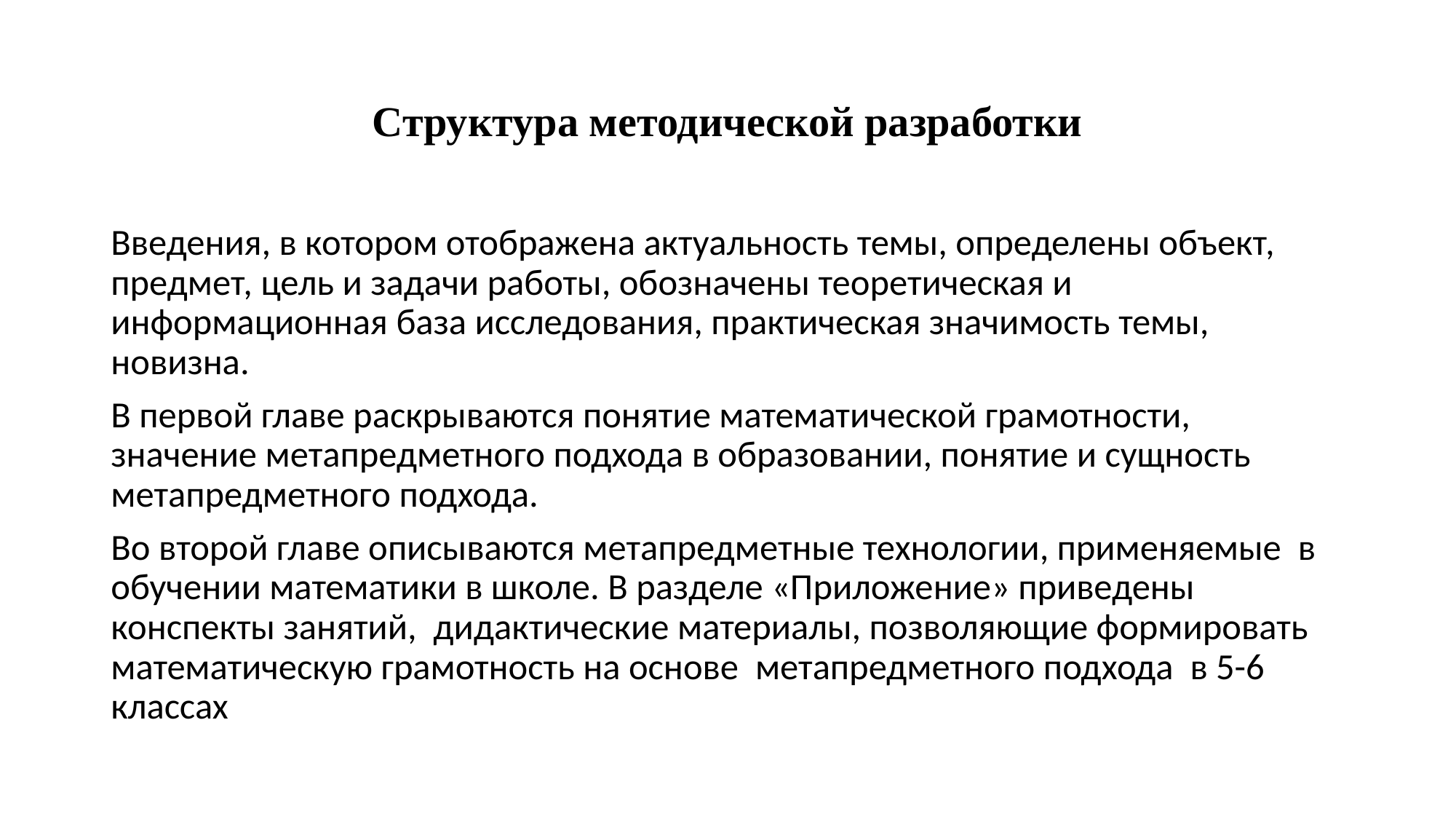

# Структура методической разработки
Введения, в котором отображена актуальность темы, определены объект, предмет, цель и задачи работы, обозначены теоретическая и информационная база исследования, практическая значимость темы, новизна.
В первой главе раскрываются понятие математической грамотности, значение метапредметного подхода в образовании, понятие и сущность метапредметного подхода.
Во второй главе описываются метапредметные технологии, применяемые  в обучении математики в школе. В разделе «Приложение» приведены конспекты занятий,  дидактические материалы, позволяющие формировать математическую грамотность на основе  метапредметного подхода  в 5-6 классах